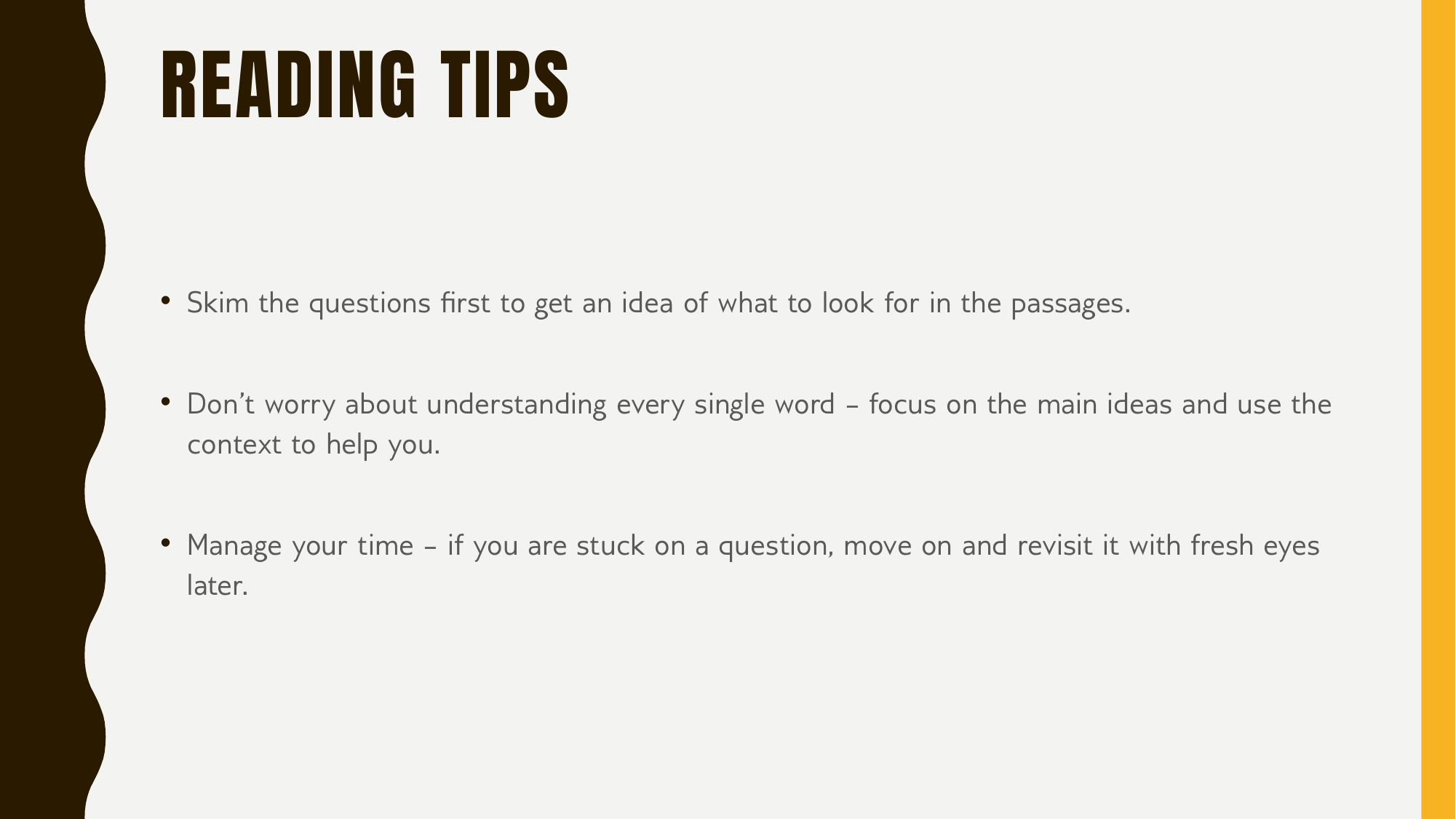

# Reading tips
Skim the questions first to get an idea of what to look for in the passages.

Don’t worry about understanding every single word – focus on the main ideas and use the context to help you.

Manage your time – if you are stuck on a question, move on and revisit it with fresh eyes later.